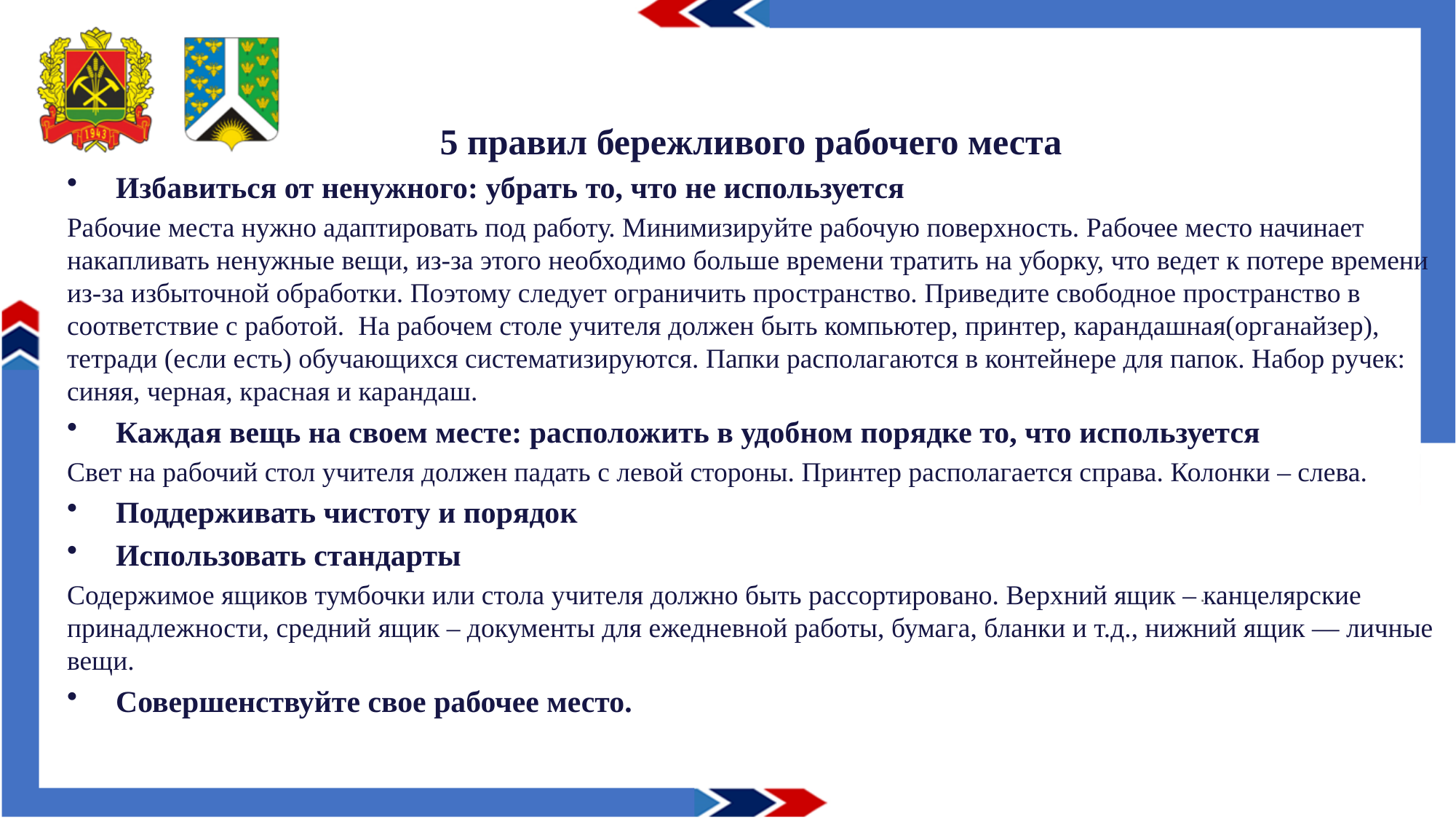

5 правил бережливого рабочего места
Избавиться от ненужного: убрать то, что не используется
Рабочие места нужно адаптировать под работу. Минимизируйте рабочую поверхность. Рабочее место начинает накапливать ненужные вещи, из-за этого необходимо больше времени тратить на уборку, что ведет к потере времени из-за избыточной обработки. Поэтому следует ограничить пространство. Приведите свободное пространство в соответствие с работой.  На рабочем столе учителя должен быть компьютер, принтер, карандашная(органайзер), тетради (если есть) обучающихся систематизируются. Папки располагаются в контейнере для папок. Набор ручек: синяя, черная, красная и карандаш.
Каждая вещь на своем месте: расположить в удобном порядке то, что используется
Свет на рабочий стол учителя должен падать с левой стороны. Принтер располагается справа. Колонки – слева.
Поддерживать чистоту и порядок
Использовать стандарты
Содержимое ящиков тумбочки или стола учителя должно быть рассортировано. Верхний ящик – канцелярские принадлежности, средний ящик – документы для ежедневной работы, бумага, бланки и т.д., нижний ящик — личные вещи.
Совершенствуйте свое рабочее место.